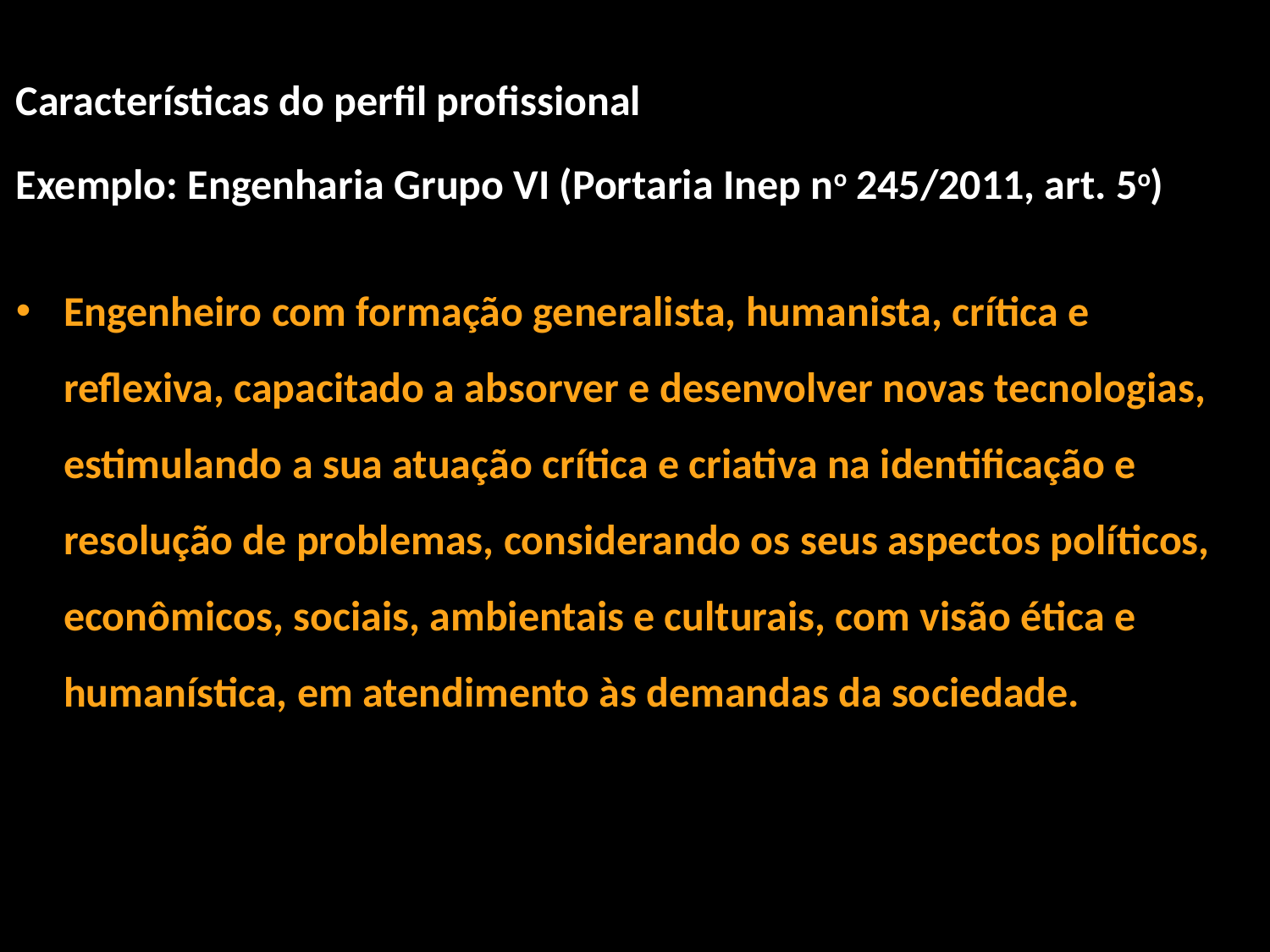

Características do perfil profissional
Exemplo: Engenharia Grupo VI (Portaria Inep no 245/2011, art. 5o)

Engenheiro com formação generalista, humanista, crítica e reflexiva, capacitado a absorver e desenvolver novas tecnologias, estimulando a sua atuação crítica e criativa na identificação e resolução de problemas, considerando os seus aspectos políticos, econômicos, sociais, ambientais e culturais, com visão ética e humanística, em atendimento às demandas da sociedade.